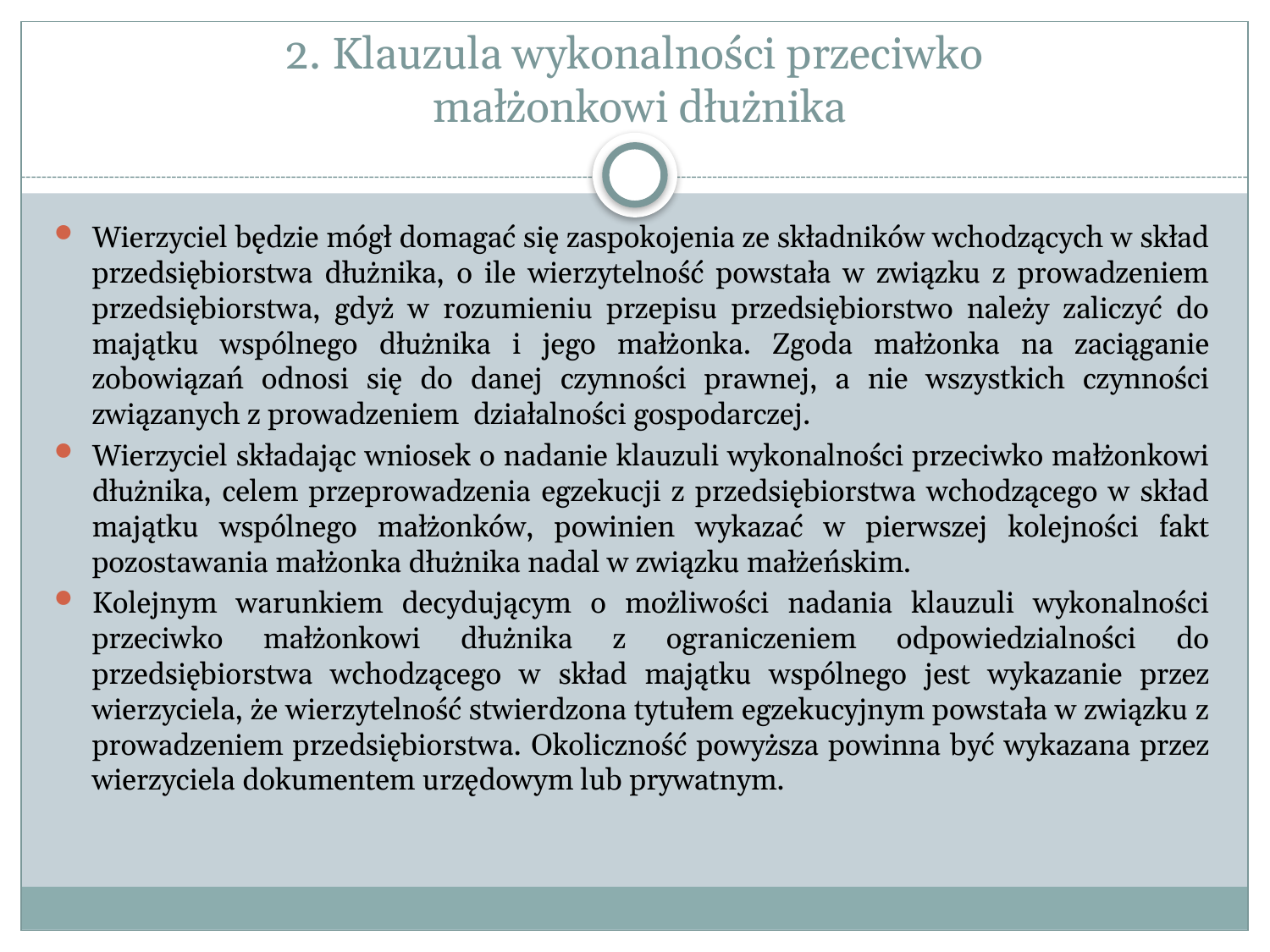

# 2. Klauzula wykonalności przeciwko małżonkowi dłużnika
Wierzyciel będzie mógł domagać się zaspokojenia ze składników wchodzących w skład przedsiębiorstwa dłużnika, o ile wierzytelność powstała w związku z prowadzeniem przedsiębiorstwa, gdyż w rozumieniu przepisu przedsiębiorstwo należy zaliczyć do majątku wspólnego dłużnika i jego małżonka. Zgoda małżonka na zaciąganie zobowiązań odnosi się do danej czynności prawnej, a nie wszystkich czynności związanych z prowadzeniem  działalności gospodarczej.
Wierzyciel składając wniosek o nadanie klauzuli wykonalności przeciwko małżonkowi dłużnika, celem przeprowadzenia egzekucji z przedsiębiorstwa wchodzącego w skład majątku wspólnego małżonków, powinien wykazać w pierwszej kolejności fakt pozostawania małżonka dłużnika nadal w związku małżeńskim.
Kolejnym warunkiem decydującym o możliwości nadania klauzuli wykonalności przeciwko małżonkowi dłużnika z ograniczeniem odpowiedzialności do przedsiębiorstwa wchodzącego w skład majątku wspólnego jest wykazanie przez wierzyciela, że wierzytelność stwierdzona tytułem egzekucyjnym powstała w związku z prowadzeniem przedsiębiorstwa. Okoliczność powyższa powinna być wykazana przez wierzyciela dokumentem urzędowym lub prywatnym.